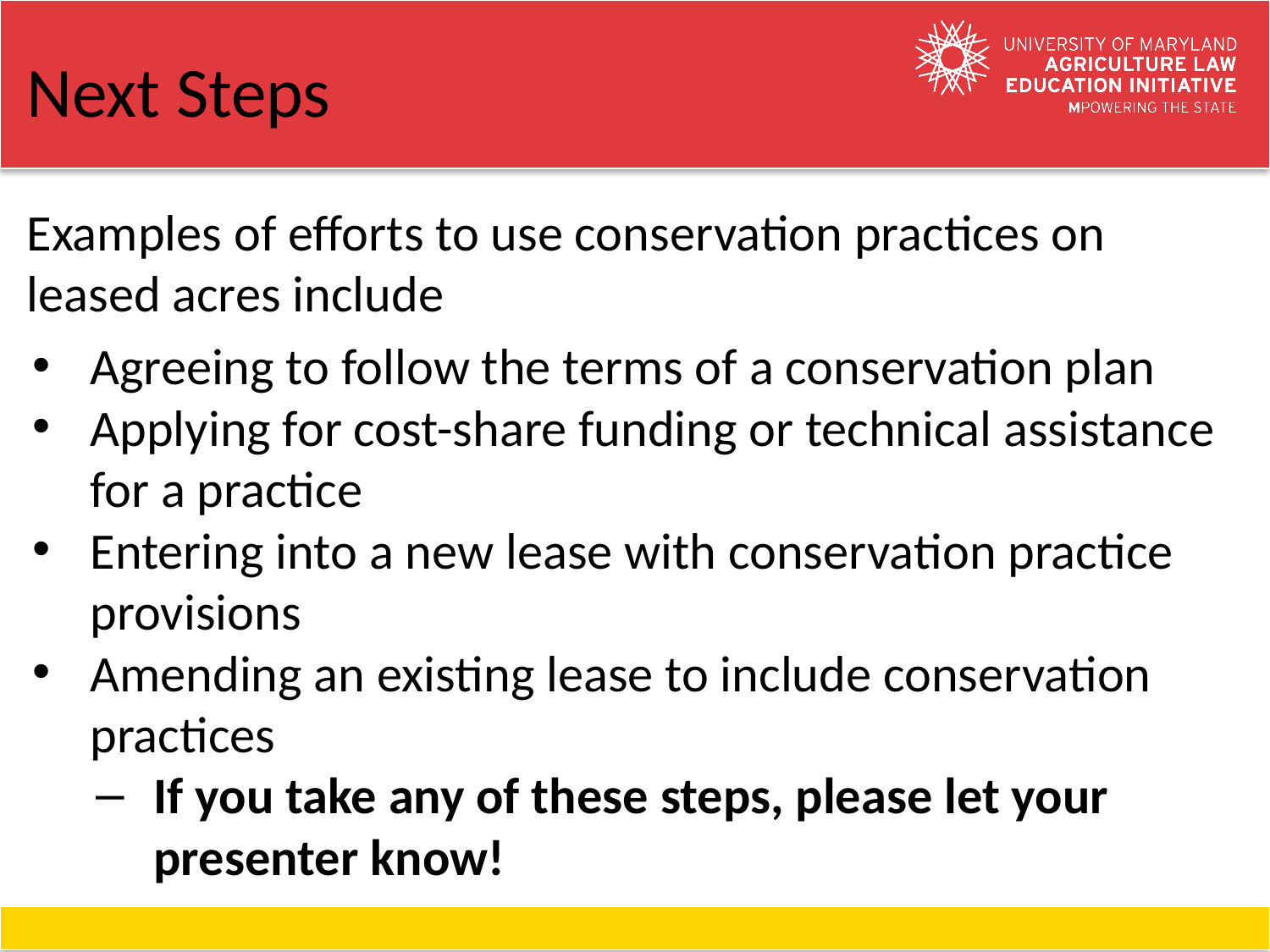

# Next Steps
Examples of efforts to use conservation practices on leased acres include
Agreeing to follow the terms of a conservation plan
Applying for cost-share funding or technical assistance for a practice
Entering into a new lease with conservation practice provisions
Amending an existing lease to include conservation practices
If you take any of these steps, please let your presenter know!